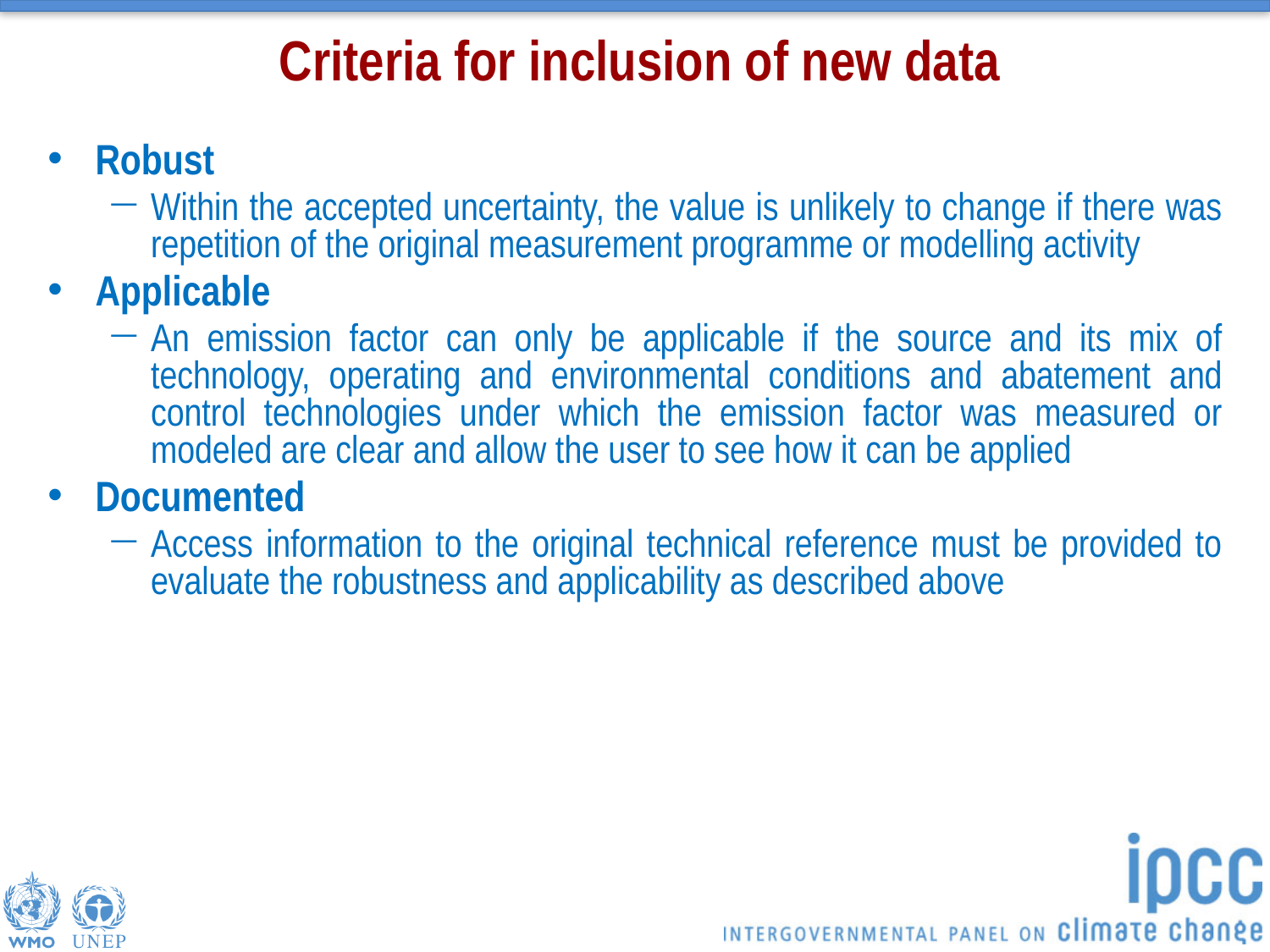

# Criteria for inclusion of new data
Robust
Within the accepted uncertainty, the value is unlikely to change if there was repetition of the original measurement programme or modelling activity
Applicable
An emission factor can only be applicable if the source and its mix of technology, operating and environmental conditions and abatement and control technologies under which the emission factor was measured or modeled are clear and allow the user to see how it can be applied
Documented
Access information to the original technical reference must be provided to evaluate the robustness and applicability as described above